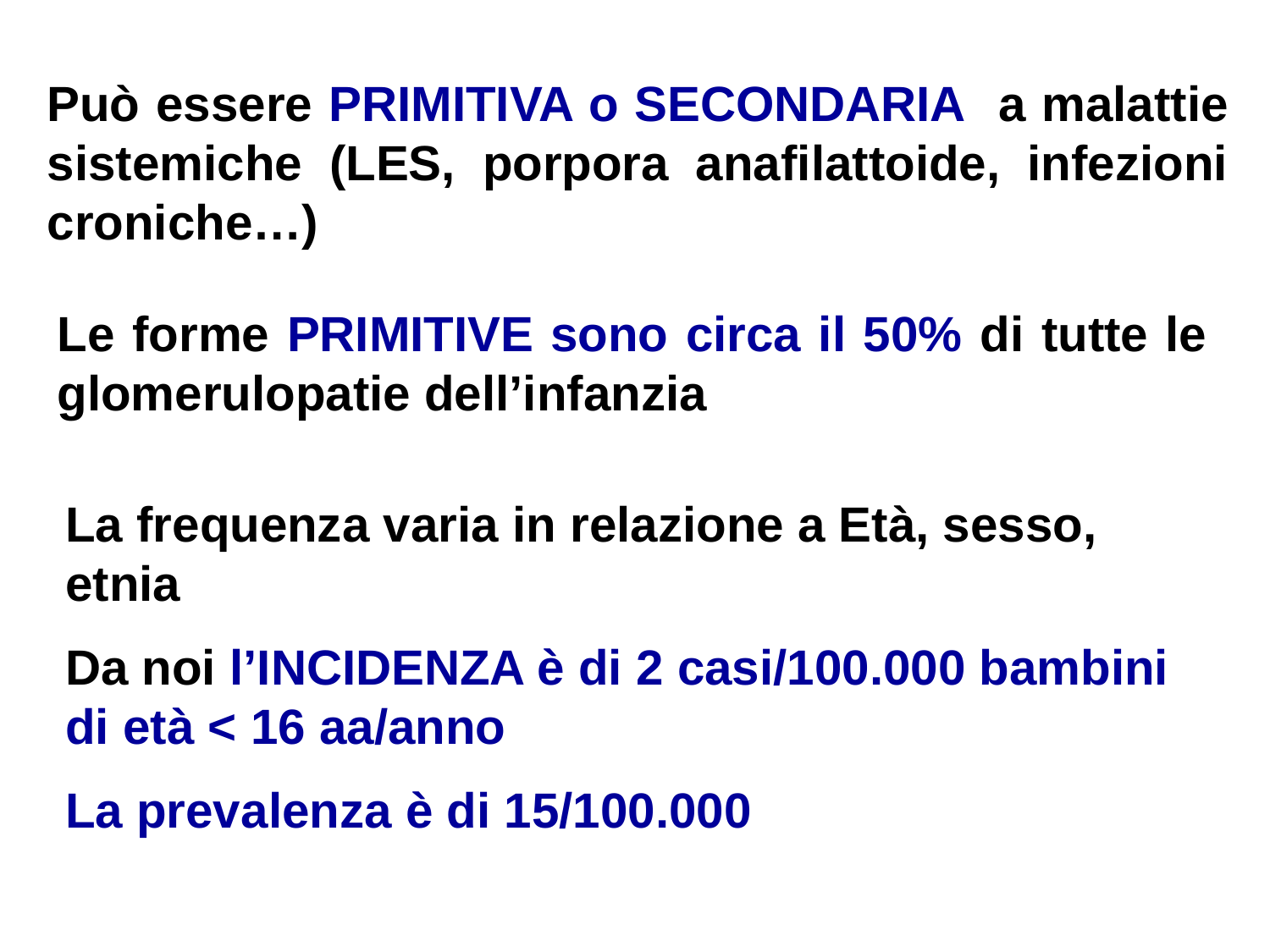

Può essere PRIMITIVA o SECONDARIA  a malattie sistemiche (LES, porpora anafilattoide, infezioni croniche…)
Le forme PRIMITIVE sono circa il 50% di tutte le glomerulopatie dell’infanzia
La frequenza varia in relazione a Età, sesso, etnia
Da noi l’INCIDENZA è di 2 casi/100.000 bambini di età < 16 aa/anno
La prevalenza è di 15/100.000